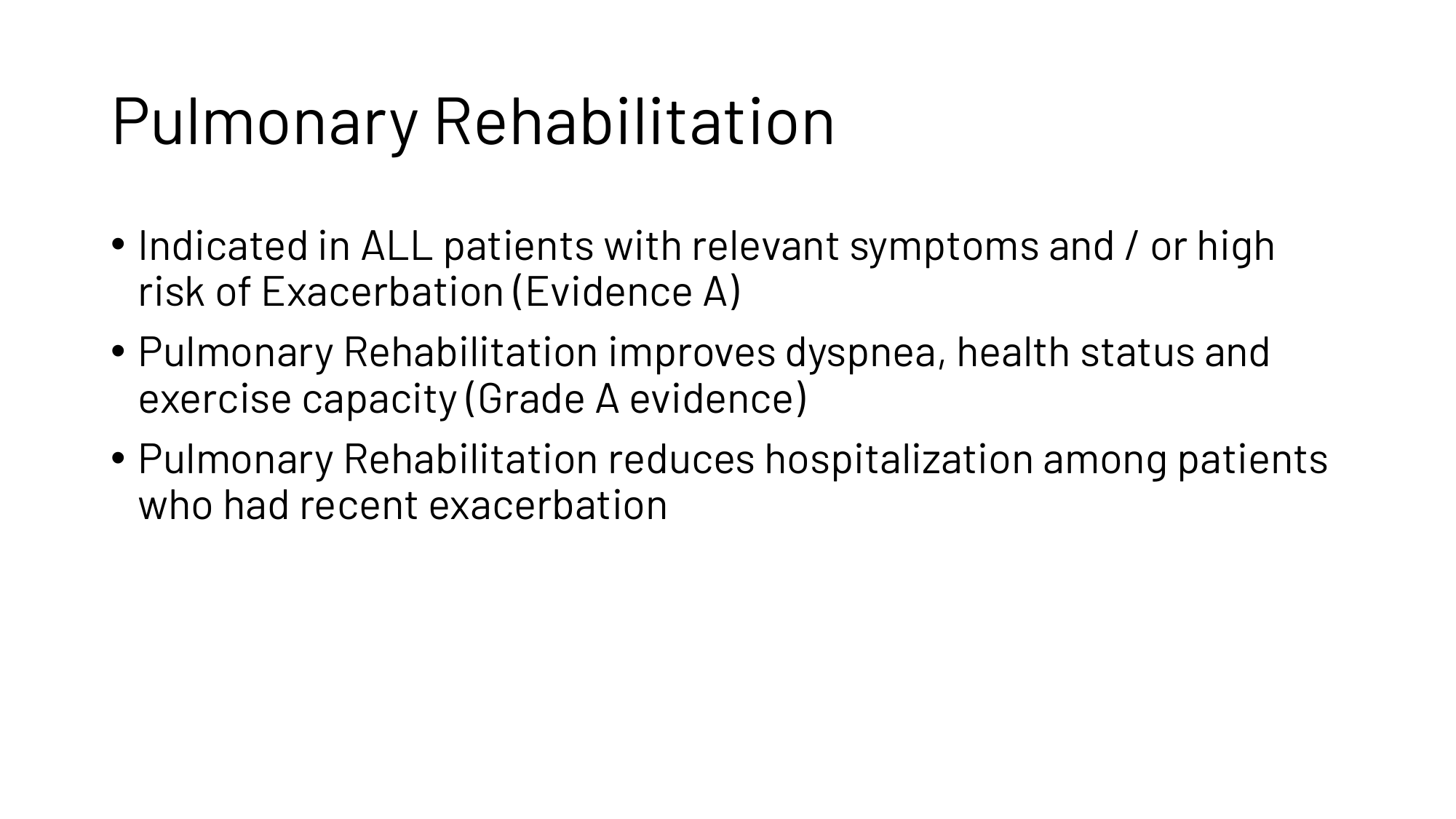

# Pulmonary Rehabilitation
Indicated in ALL patients with relevant symptoms and / or high risk of Exacerbation (Evidence A)
Pulmonary Rehabilitation improves dyspnea, health status and exercise capacity (Grade A evidence)
Pulmonary Rehabilitation reduces hospitalization among patients who had recent exacerbation